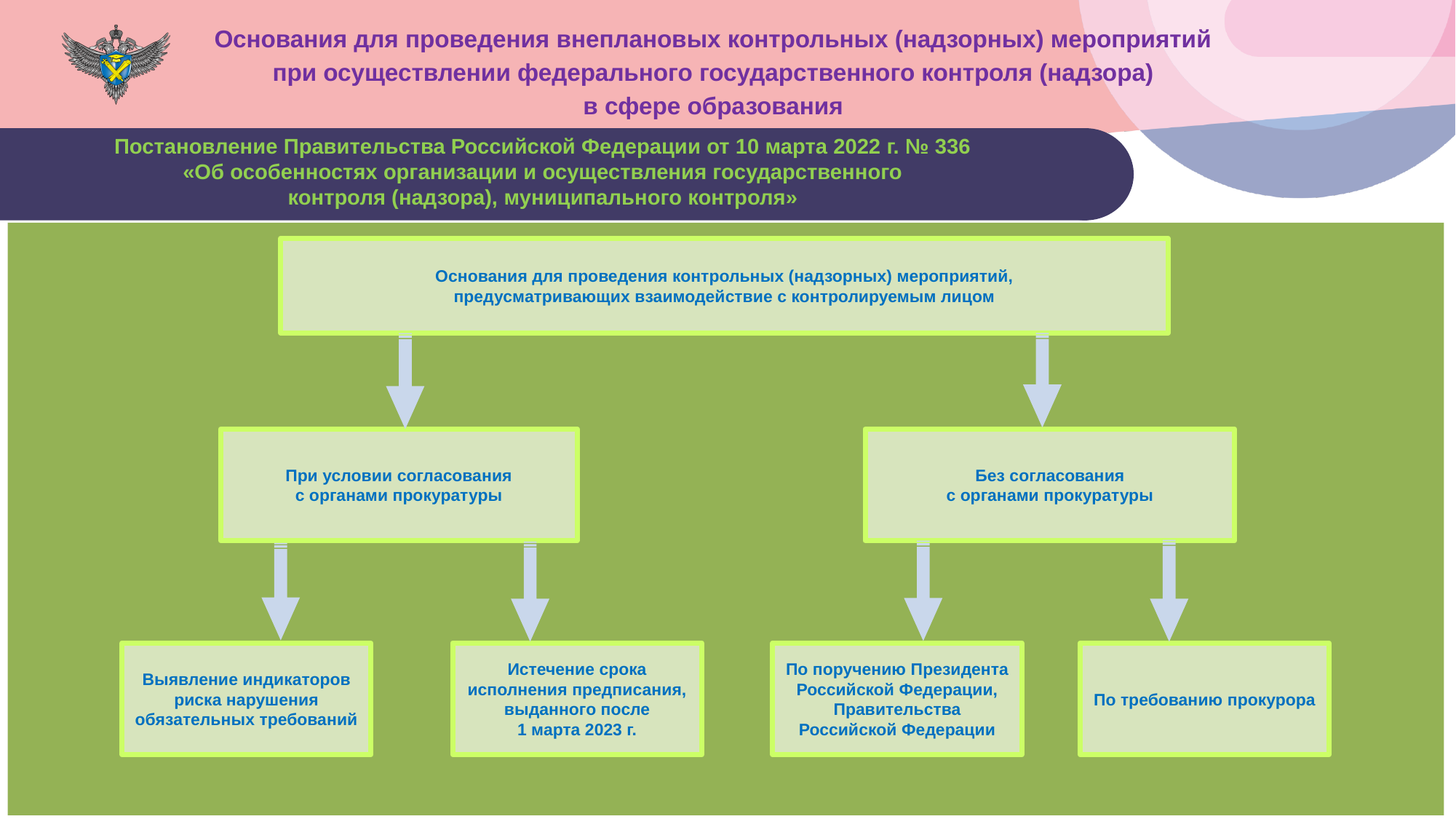

Основания для проведения внеплановых контрольных (надзорных) мероприятий
при осуществлении федерального государственного контроля (надзора)
в сфере образования
Постановление Правительства Российской Федерации от 10 марта 2022 г. № 336
«Об особенностях организации и осуществления государственного
контроля (надзора), муниципального контроля»

Основания для проведения контрольных (надзорных) мероприятий,
предусматривающих взаимодействие с контролируемым лицом

При условии согласования
с органами прокуратуры
Без согласования
с органами прокуратуры

Выявление индикаторов риска нарушения обязательных требований
Истечение срока исполнения предписания, выданного после
1 марта 2023 г.
По поручению Президента Российской Федерации, Правительства Российской Федерации
По требованию прокурора